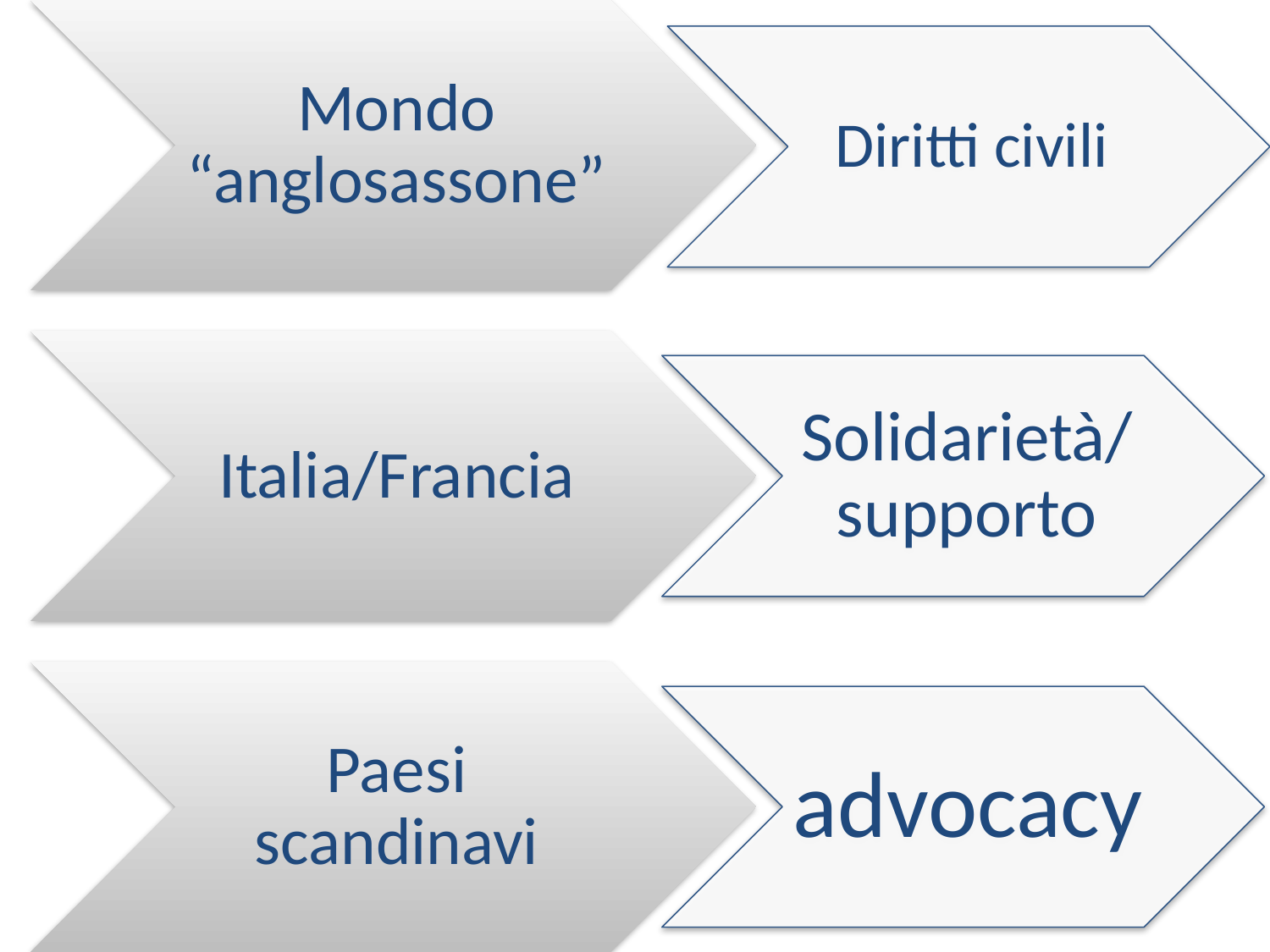

Mondo “anglosassone”
Diritti civili
Italia/Francia
Solidarietà/supporto
Paesi scandinavi
advocacy
#